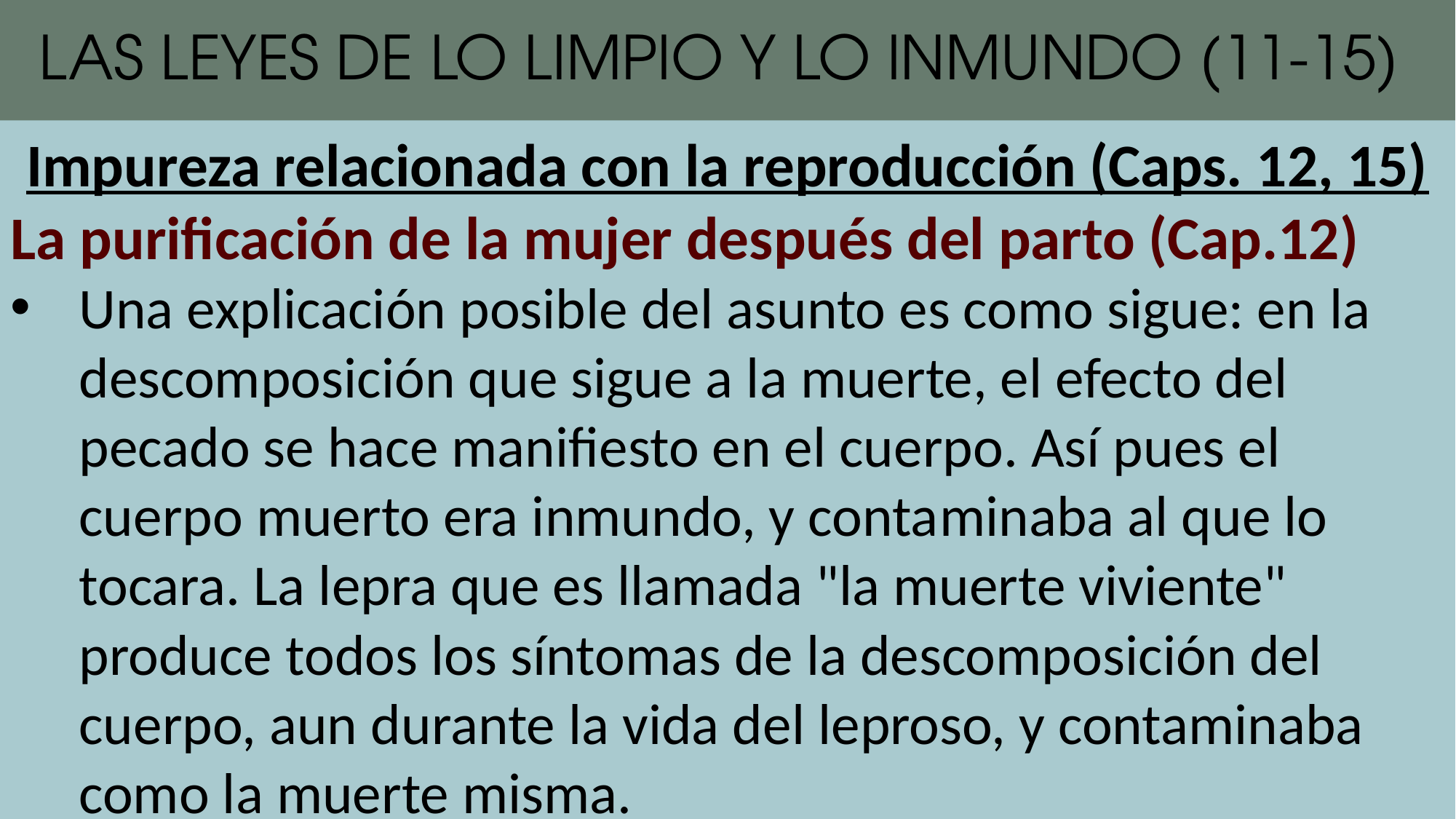

# LAS LEYES DE LO LIMPIO Y LO INMUNDO (11-15)
Impureza relacionada con la reproducción (Caps. 12, 15)
La purificación de la mujer después del parto (Cap.12)
Una explicación posible del asunto es como sigue: en la descomposición que sigue a la muerte, el efecto del pecado se hace manifiesto en el cuerpo. Así pues el cuerpo muerto era inmundo, y conta­minaba al que lo tocara. La lepra que es llamada "la muerte viviente" produce to­dos los síntomas de la descomposición del cuerpo, aun durante la vida del leproso, y contaminaba como la muerte misma.